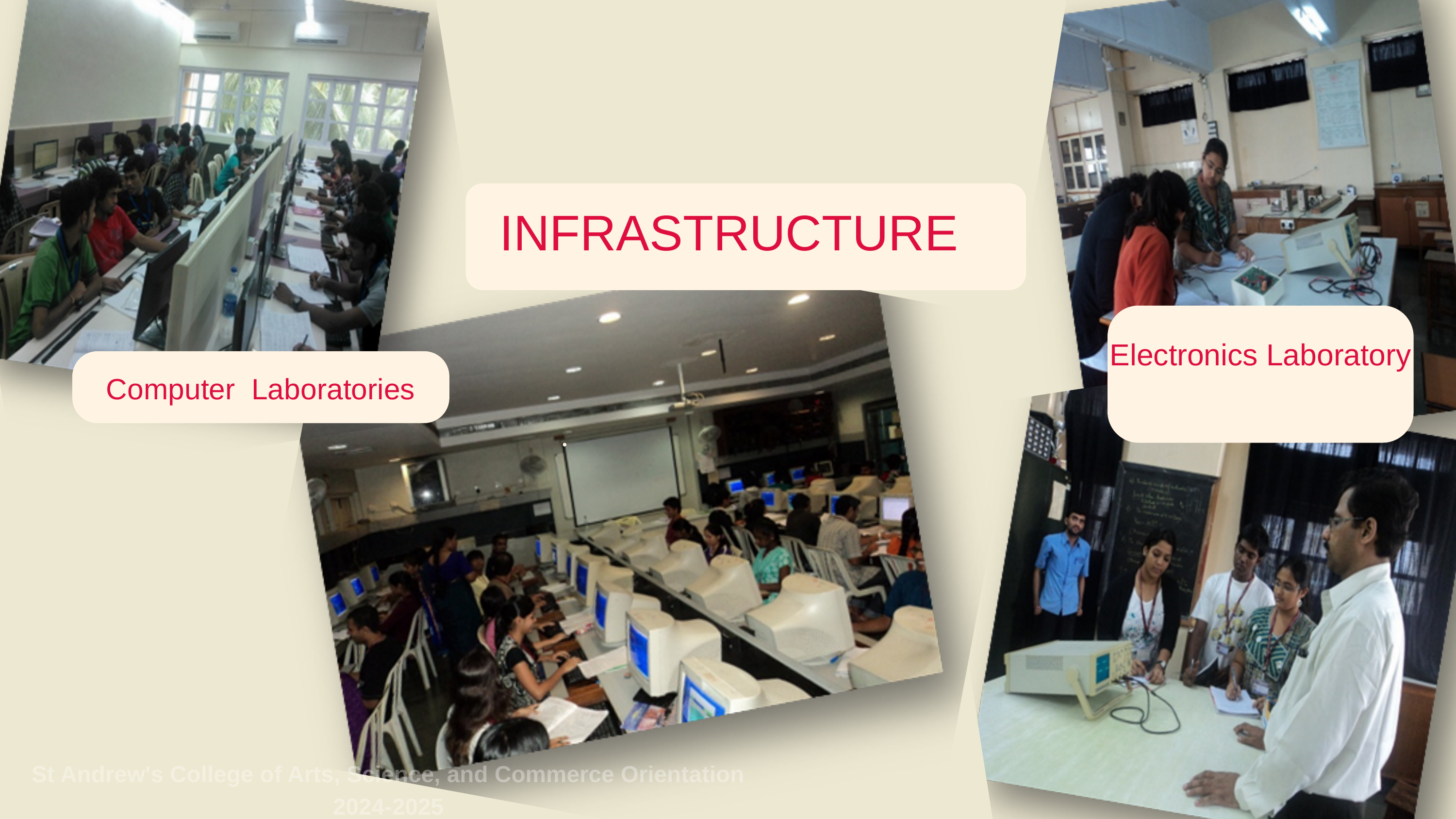

INFRASTRUCTURE

Electronics Laboratory

Computer  Laboratories

St Andrew's College of Arts, Science, and Commerce Orientation 2024-2025